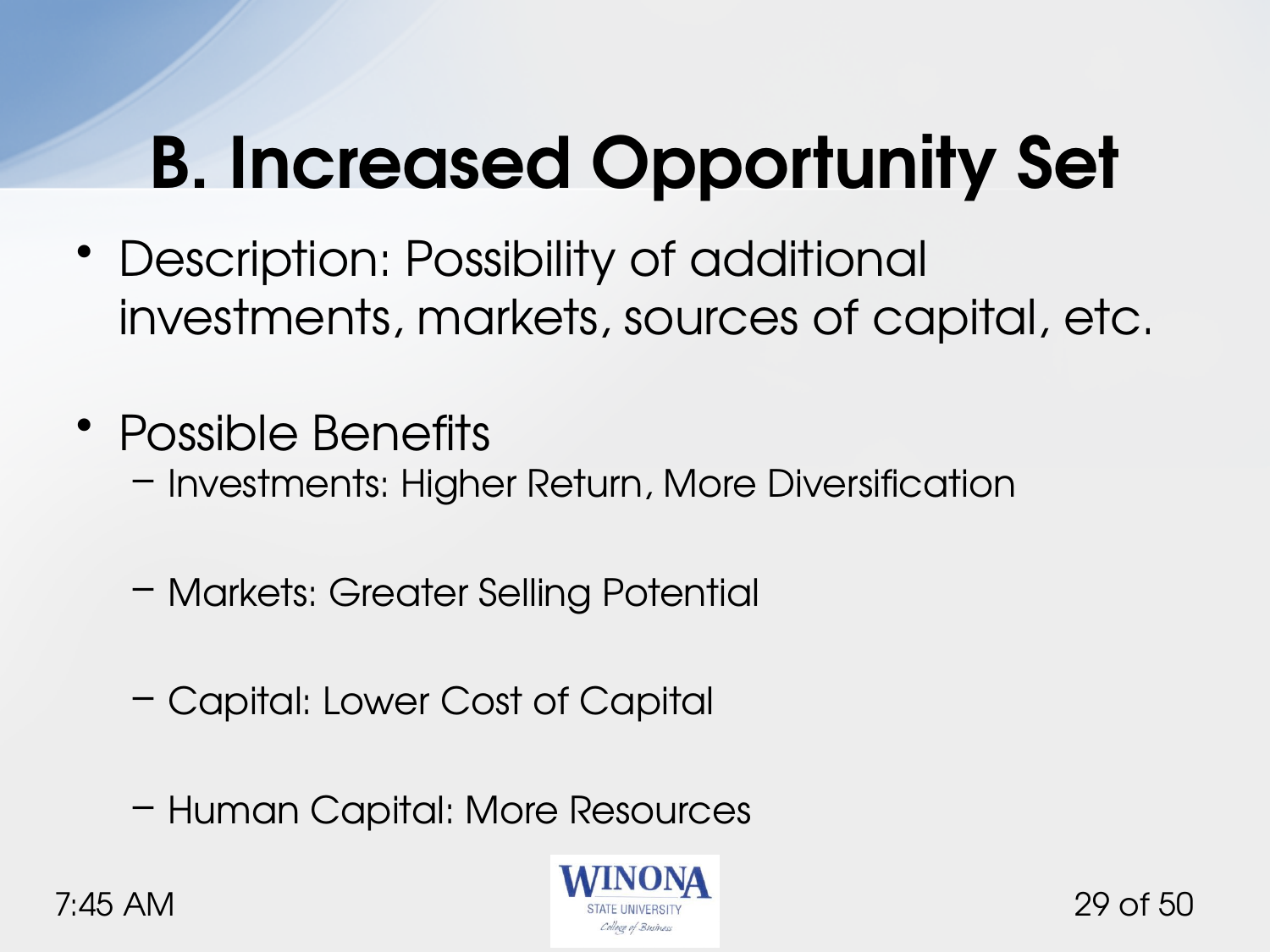

# B. Increased Opportunity Set
Description: Possibility of additional investments, markets, sources of capital, etc.

Possible Benefits
Investments: Higher Return, More Diversification

Markets: Greater Selling Potential

Capital: Lower Cost of Capital

Human Capital: More Resources